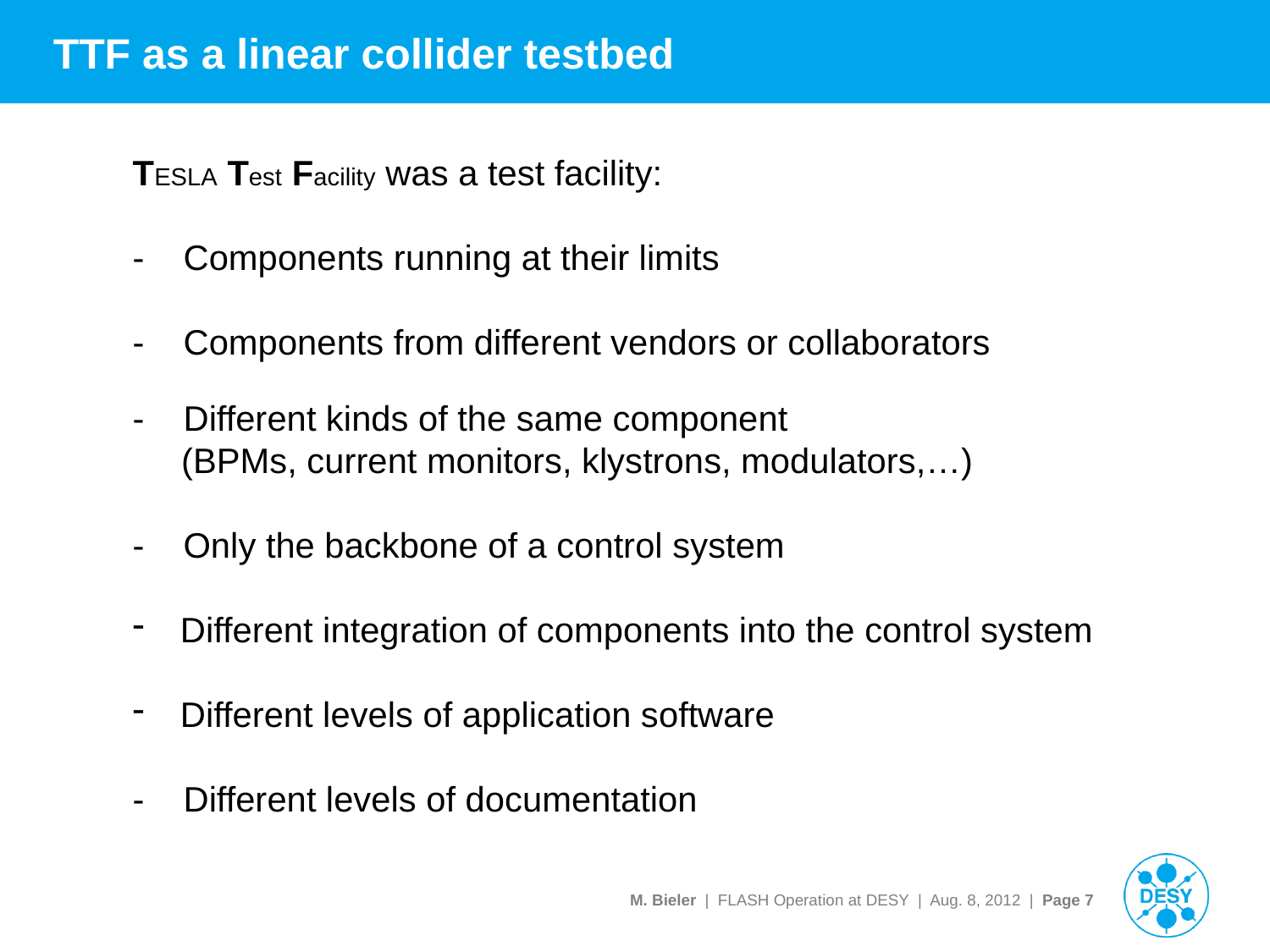

# TTF as a linear collider testbed
TESLA Test Facility was a test facility:

-    Components running at their limits

-    Components from different vendors or collaborators

-    Different kinds of the same component
     (BPMs, current monitors, klystrons, modulators,…)

-    Only the backbone of a control system

Different integration of components into the control system

Different levels of application software

-    Different levels of documentation